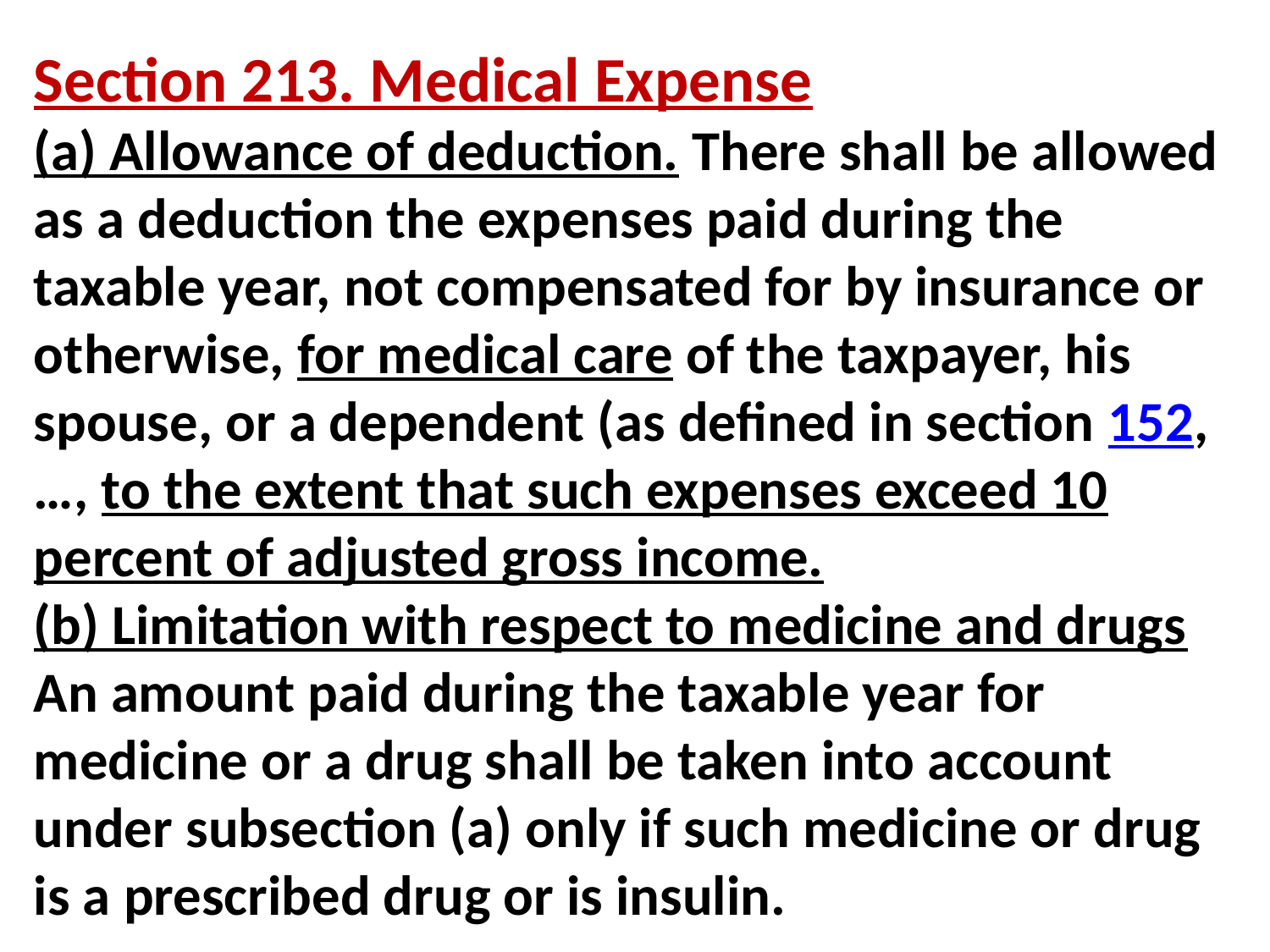

Section 213. Medical Expense
(a) Allowance of deduction. There shall be allowed as a deduction the expenses paid during the taxable year, not compensated for by insurance or otherwise, for medical care of the taxpayer, his spouse, or a dependent (as defined in section 152, …, to the extent that such expenses exceed 10 percent of adjusted gross income.
(b) Limitation with respect to medicine and drugs
An amount paid during the taxable year for medicine or a drug shall be taken into account under subsection (a) only if such medicine or drug is a prescribed drug or is insulin.